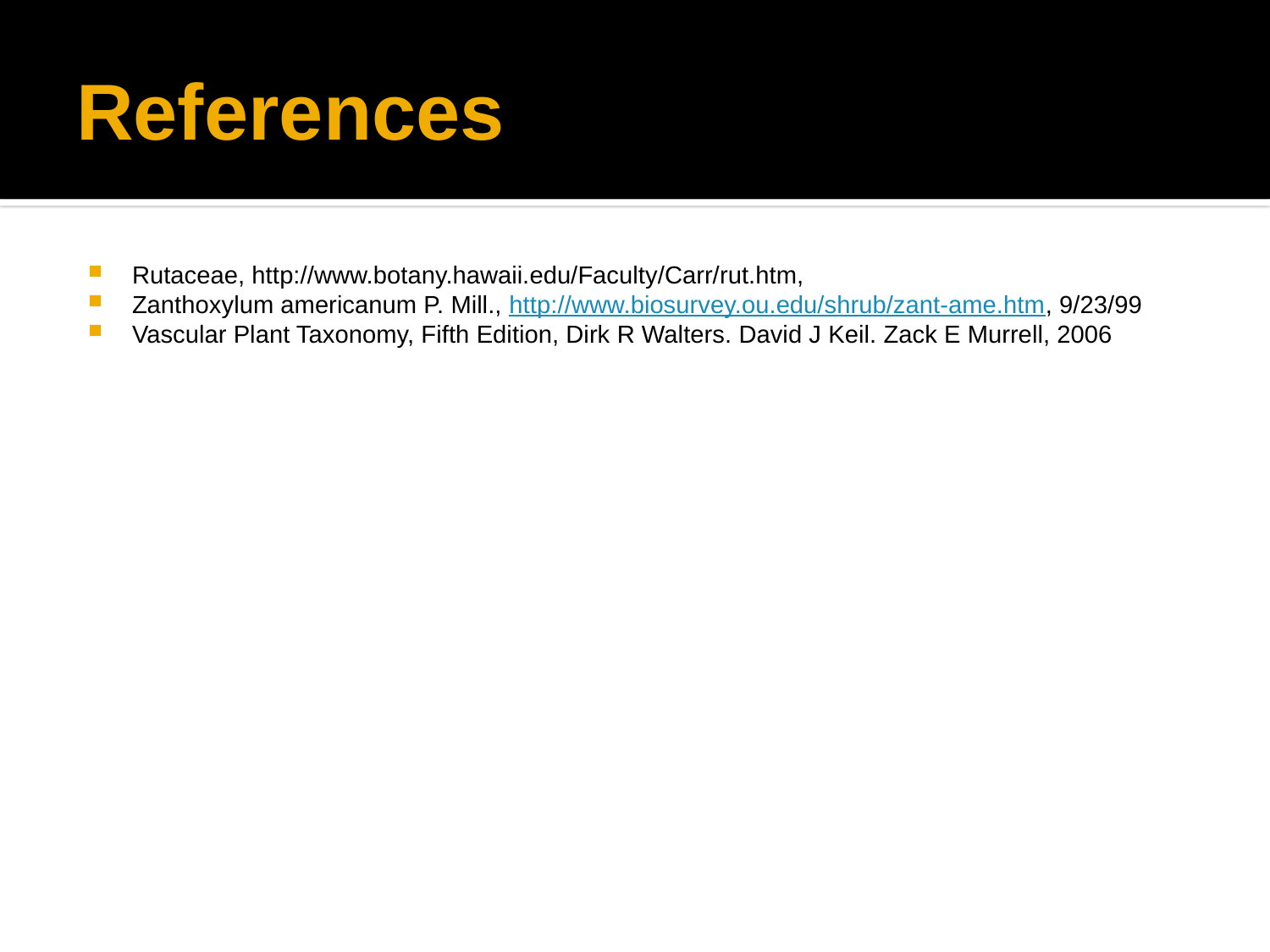

# References
Rutaceae, http://www.botany.hawaii.edu/Faculty/Carr/rut.htm,
Zanthoxylum americanum P. Mill., http://www.biosurvey.ou.edu/shrub/zant-ame.htm, 9/23/99
Vascular Plant Taxonomy, Fifth Edition, Dirk R Walters. David J Keil. Zack E Murrell, 2006